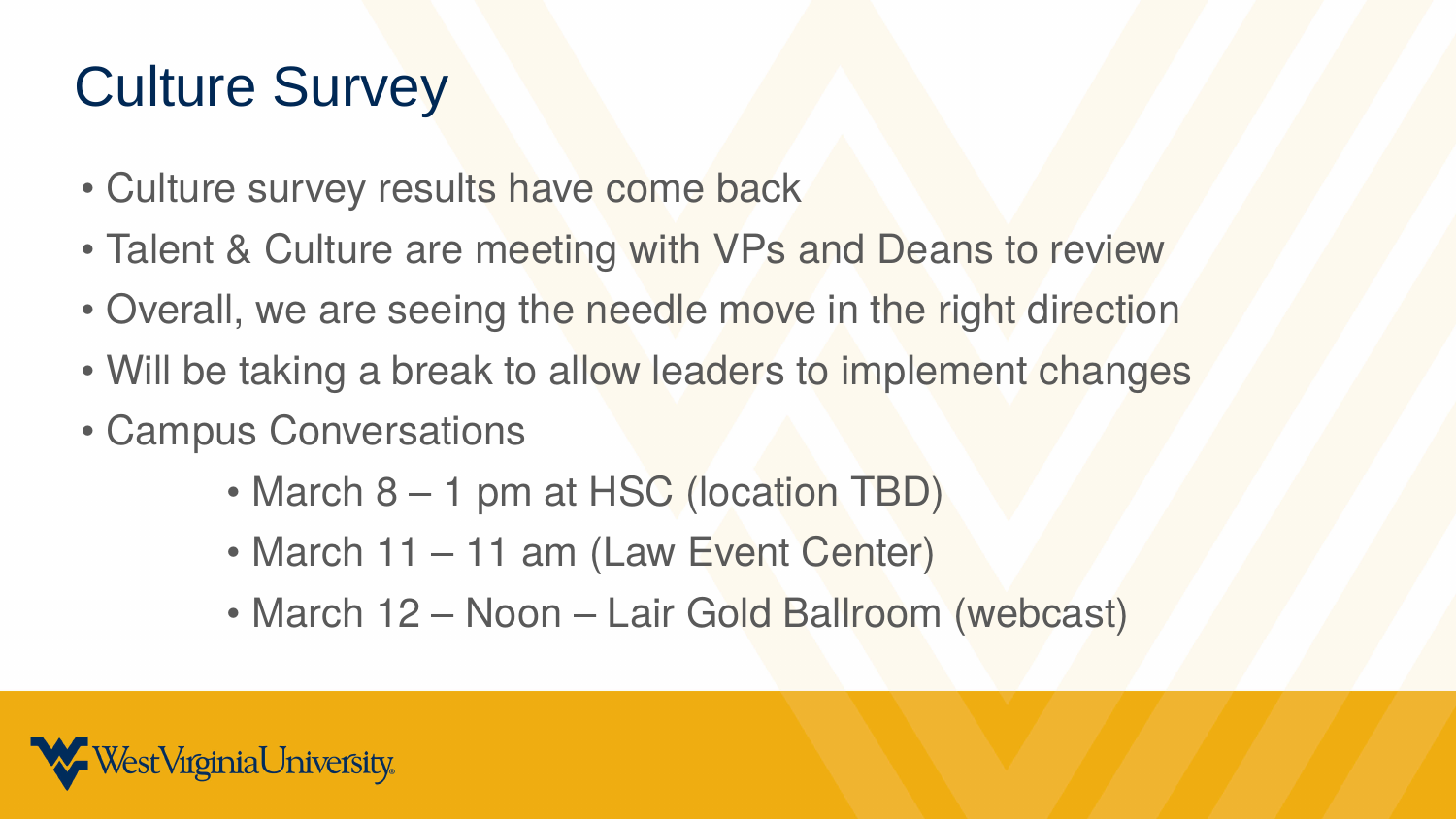

Culture Survey
• Culture survey results have come back
• Talent & Culture are meeting with VPs and Deans to review
• Overall, we are seeing the needle move in the right direction
• Will be taking a break to allow leaders to implement changes
• Campus Conversations
	• March 8 – 1 pm at HSC (location TBD)
	• March 11 – 11 am (Law Event Center)
	• March 12 – Noon – Lair Gold Ballroom (webcast)